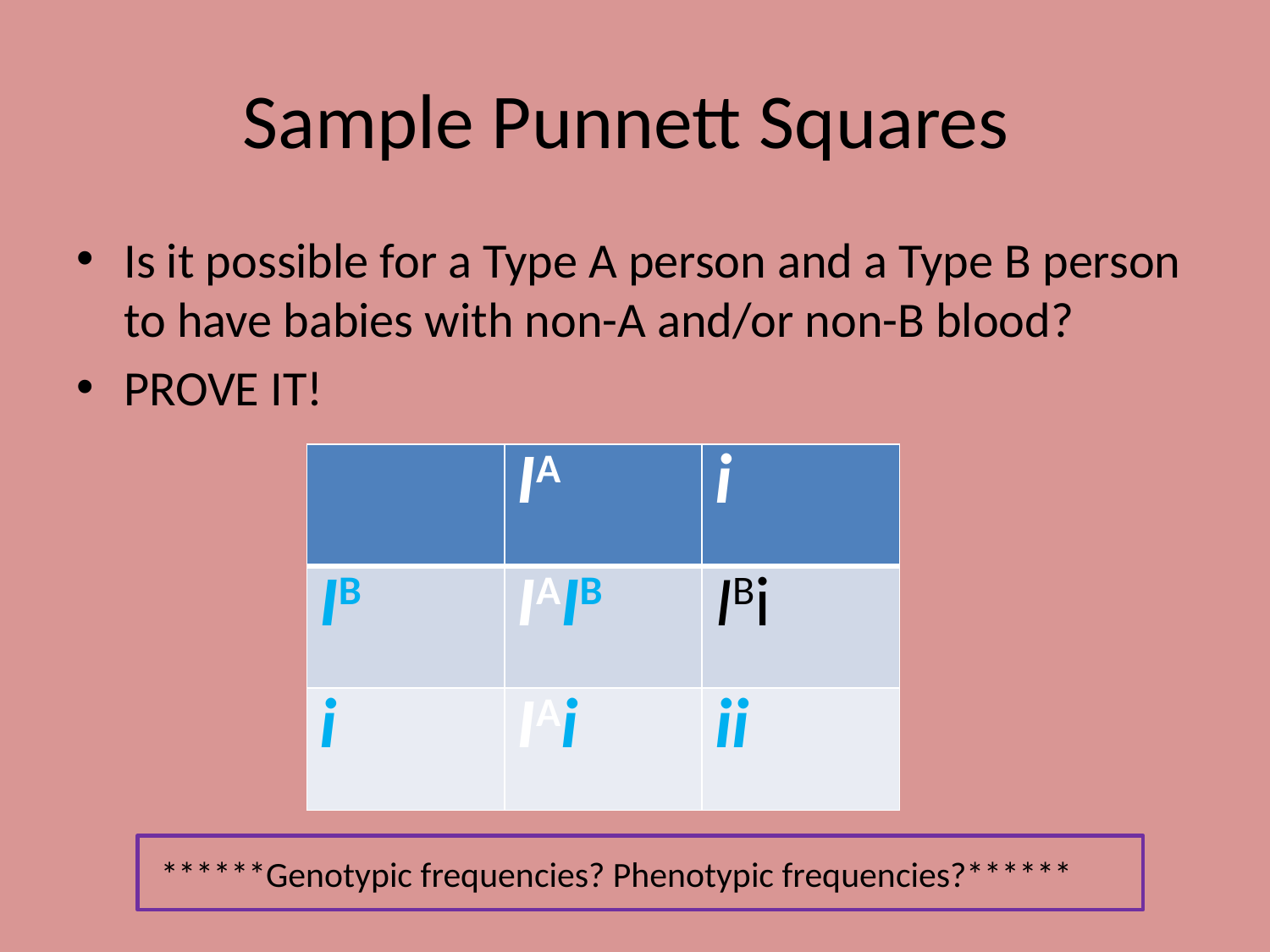

# Sample Punnett Squares
Is it possible for a Type A person and a Type B person to have babies with non-A and/or non-B blood?
PROVE IT!

|  | IA | i |
| --- | --- | --- |
| IB | IAIB | IBi |
| i | IAi | ii |

******Genotypic frequencies? Phenotypic frequencies?******